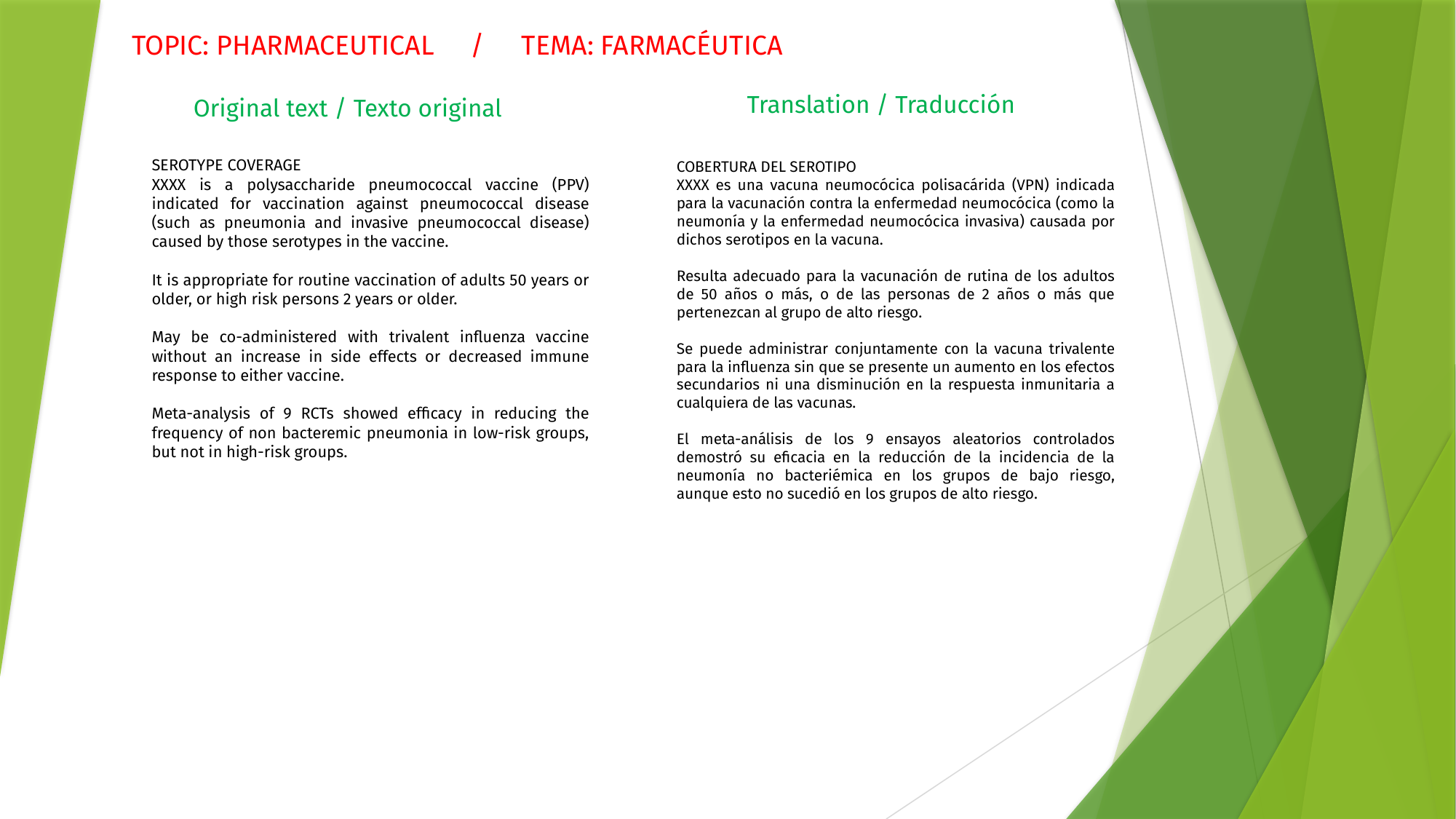

Topic: pharmaceutical     /     tema: farmacéutica
Translation / Traducción
Original text / Texto original
SEROTYPE COVERAGE
XXXX is a polysaccharide pneumococcal vaccine (PPV) indicated for vaccination against pneumococcal disease (such as pneumonia and invasive pneumococcal disease) caused by those serotypes in the vaccine.

It is appropriate for routine vaccination of adults 50 years or older, or high risk persons 2 years or older.

May be co-administered with trivalent influenza vaccine without an increase in side effects or decreased immune response to either vaccine.

Meta-analysis of 9 RCTs showed efficacy in reducing the frequency of non bacteremic pneumonia in low-risk groups, but not in high-risk groups.
COBERTURA DEL SEROTIPO
XXXX es una vacuna neumocócica polisacárida (VPN) indicada para la vacunación contra la enfermedad neumocócica (como la neumonía y la enfermedad neumocócica invasiva) causada por dichos serotipos en la vacuna.

Resulta adecuado para la vacunación de rutina de los adultos de 50 años o más, o de las personas de 2 años o más que pertenezcan al grupo de alto riesgo.

Se puede administrar conjuntamente con la vacuna trivalente para la influenza sin que se presente un aumento en los efectos secundarios ni una disminución en la respuesta inmunitaria a cualquiera de las vacunas.

El meta-análisis de los 9 ensayos aleatorios controlados demostró su eficacia en la reducción de la incidencia de la neumonía no bacteriémica en los grupos de bajo riesgo, aunque esto no sucedió en los grupos de alto riesgo.